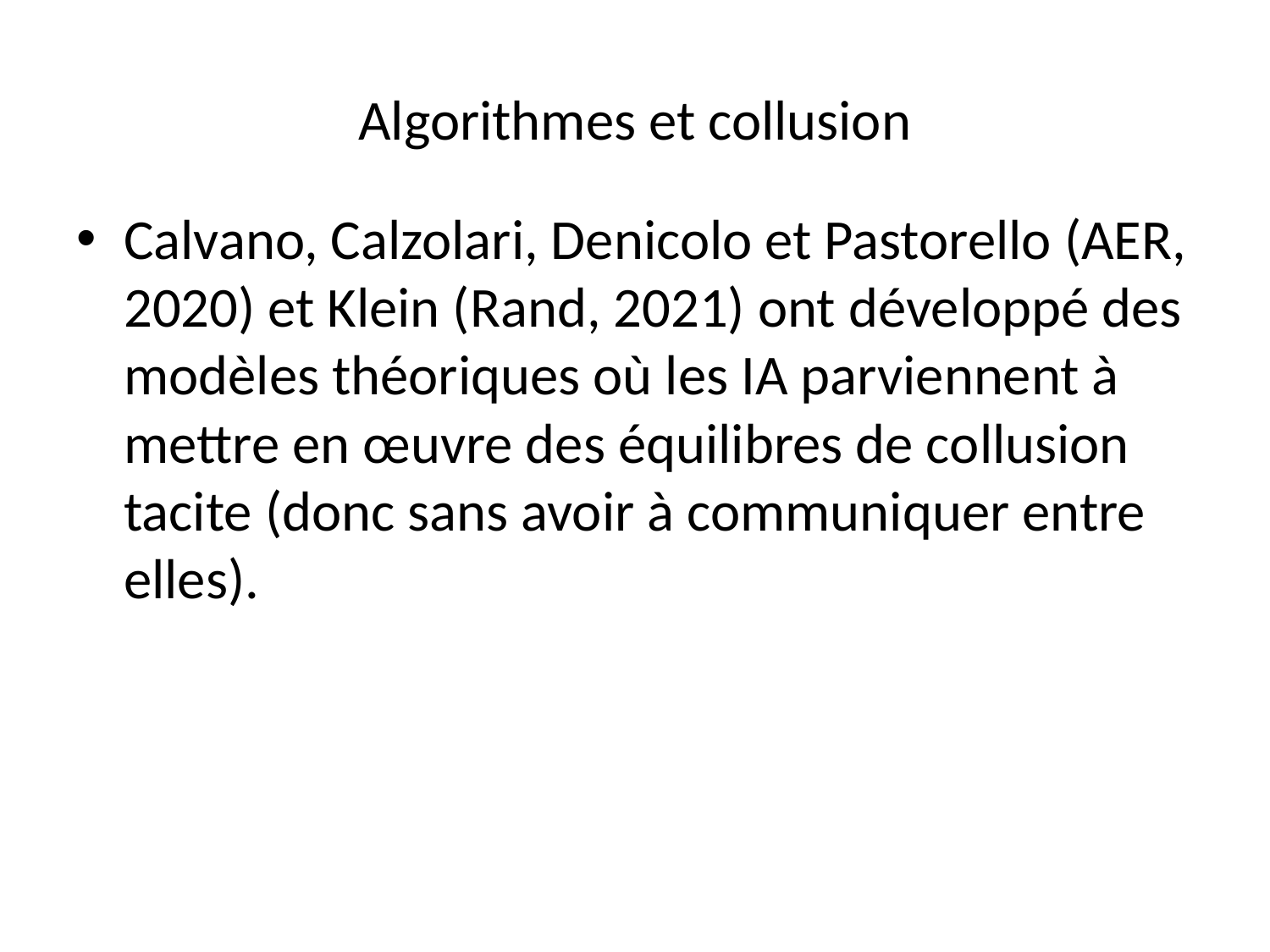

# Algorithmes et collusion
Calvano, Calzolari, Denicolo et Pastorello (AER, 2020) et Klein (Rand, 2021) ont développé des modèles théoriques où les IA parviennent à mettre en œuvre des équilibres de collusion tacite (donc sans avoir à communiquer entre elles).